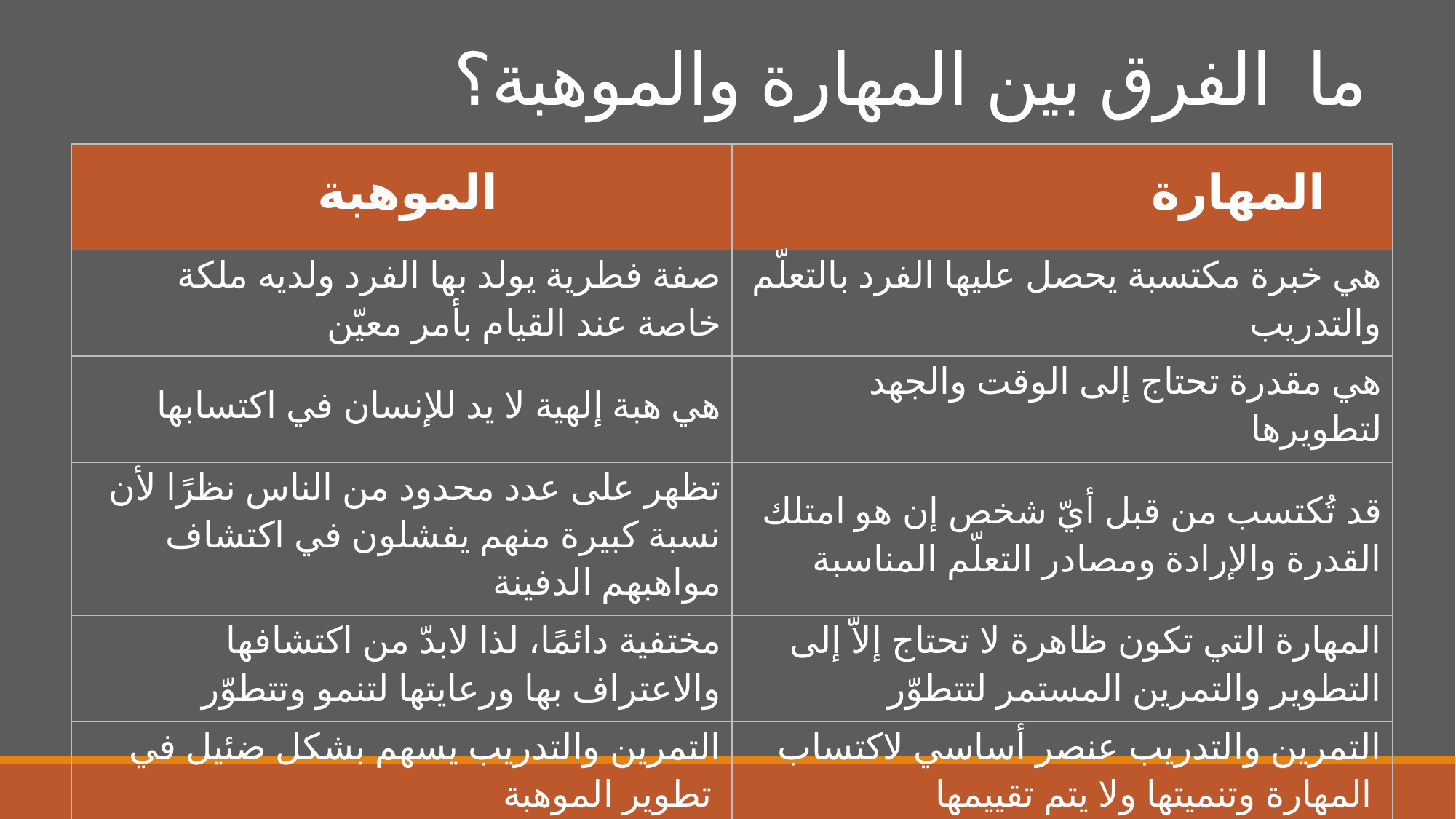

# ما  الفرق بين المهارة والموهبة؟
| الموهبة | المهارة |
| --- | --- |
| صفة فطرية يولد بها الفرد ولديه ملكة خاصة عند القيام بأمر معيّن | هي خبرة مكتسبة يحصل عليها الفرد بالتعلّم والتدريب |
| هي هبة إلهية لا يد للإنسان في اكتسابها | هي مقدرة تحتاج إلى الوقت والجهد لتطويرها |
| تظهر على عدد محدود من الناس نظرًا لأن نسبة كبيرة منهم يفشلون في اكتشاف مواهبهم الدفينة | قد تُكتسب من قبل أيّ شخص إن هو امتلك القدرة والإرادة ومصادر التعلّم المناسبة |
| مختفية دائمًا، لذا لابدّ من اكتشافها والاعتراف بها ورعايتها لتنمو وتتطوّر | المهارة التي تكون ظاهرة لا تحتاج إلاّ إلى التطوير والتمرين المستمر لتتطوّر |
| التمرين والتدريب يسهم بشكل ضئيل في تطوير الموهبة | التمرين والتدريب عنصر أساسي لاكتساب المهارة وتنميتها ولا يتم تقييمها |